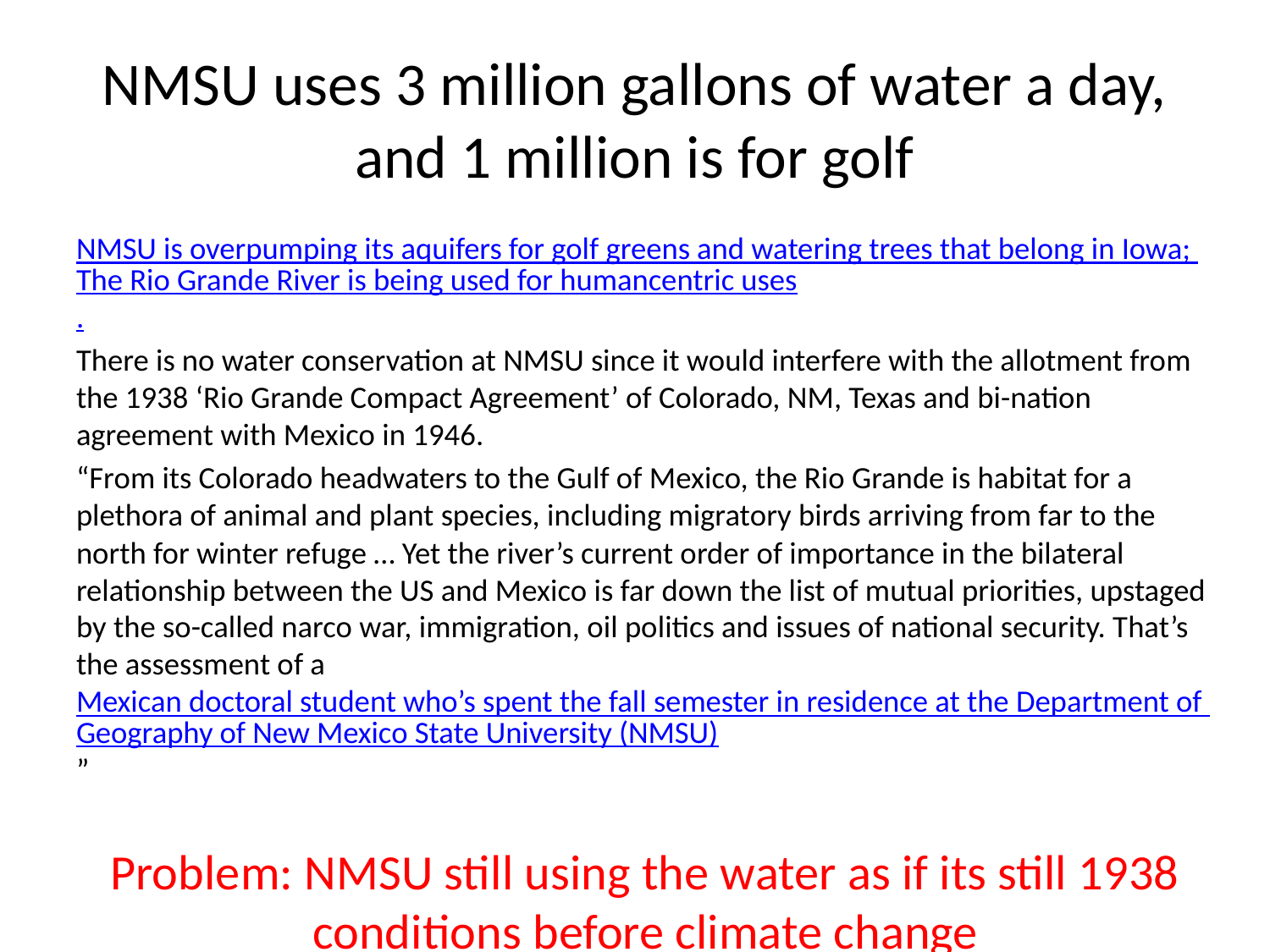

# NMSU uses 3 million gallons of water a day, and 1 million is for golf
NMSU is overpumping its aquifers for golf greens and watering trees that belong in Iowa; The Rio Grande River is being used for humancentric uses.
There is no water conservation at NMSU since it would interfere with the allotment from the 1938 ‘Rio Grande Compact Agreement’ of Colorado, NM, Texas and bi-nation agreement with Mexico in 1946.
“From its Colorado headwaters to the Gulf of Mexico, the Rio Grande is habitat for a plethora of animal and plant species, including migratory birds arriving from far to the north for winter refuge … Yet the river’s current order of importance in the bilateral relationship between the US and Mexico is far down the list of mutual priorities, upstaged by the so-called narco war, immigration, oil politics and issues of national security. That’s the assessment of a Mexican doctoral student who’s spent the fall semester in residence at the Department of Geography of New Mexico State University (NMSU)”

Problem: NMSU still using the water as if its still 1938 conditions before climate change